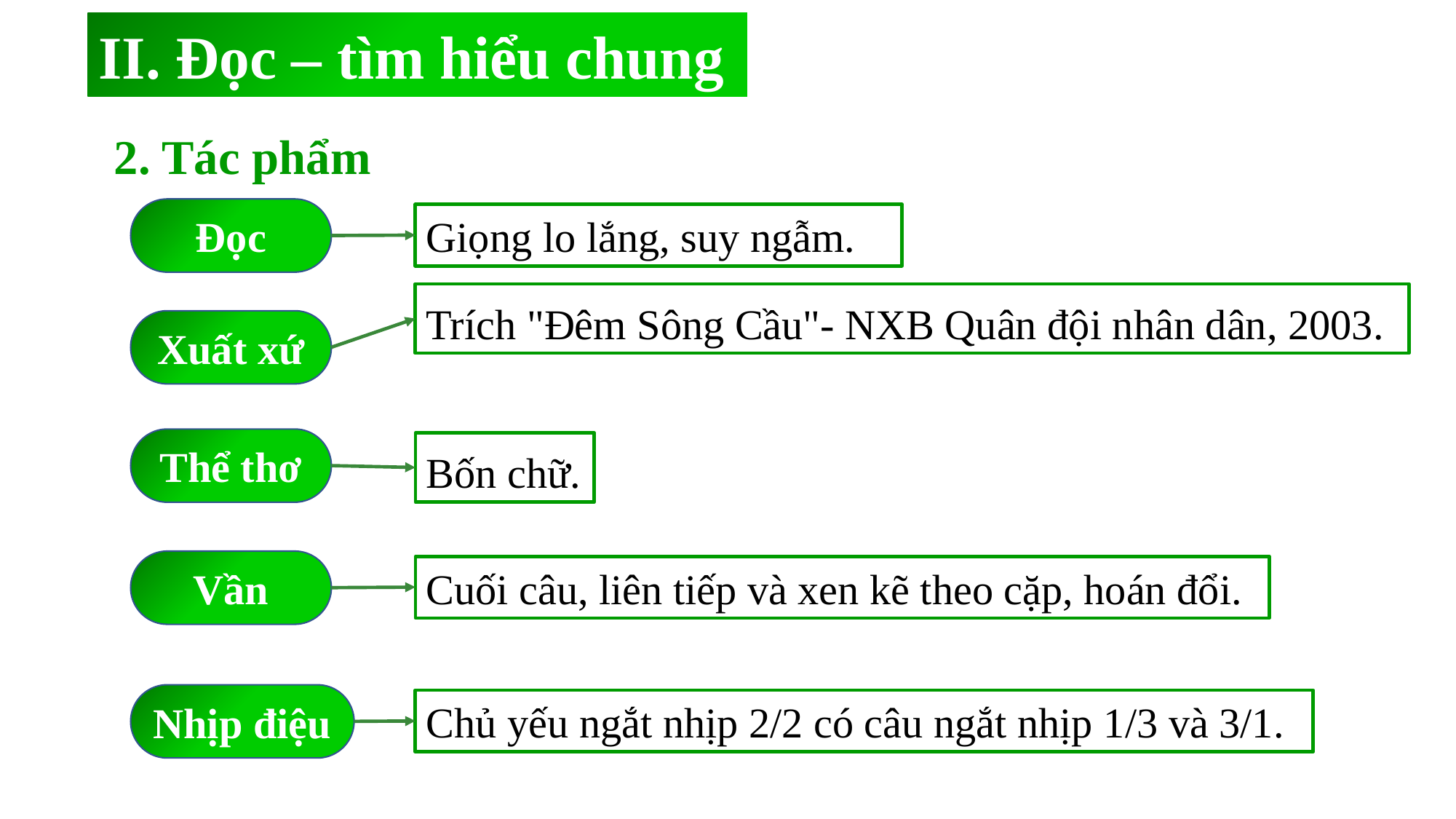

II. Đọc – tìm hiểu chung
2. Tác phẩm
Đọc
Giọng lo lắng, suy ngẫm.
Trích "Đêm Sông Cầu"- NXB Quân đội nhân dân, 2003.
Xuất xứ
Thể thơ
Bốn chữ.
Vần
Cuối câu, liên tiếp và xen kẽ theo cặp, hoán đổi.
Nhịp điệu
Chủ yếu ngắt nhịp 2/2 có câu ngắt nhịp 1/3 và 3/1.